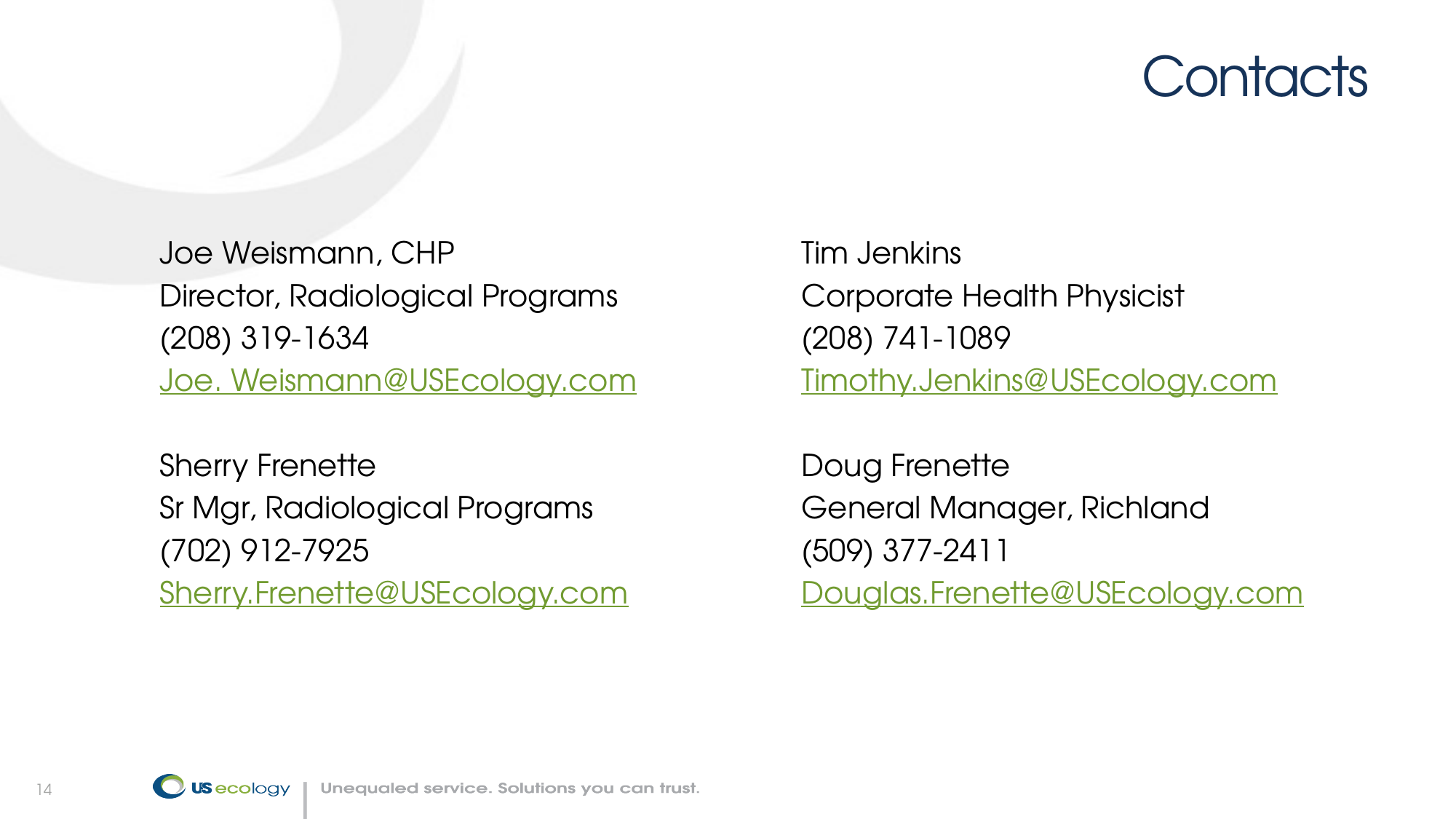

# Contacts
Joe Weismann, CHP
Director, Radiological Programs
(208) 319-1634
Joe. Weismann@USEcology.com

Sherry Frenette
Sr Mgr, Radiological Programs
(702) 912-7925
Sherry.Frenette@USEcology.com

Tim Jenkins
Corporate Health Physicist
(208) 741-1089
Timothy.Jenkins@USEcology.com

Doug Frenette
General Manager, Richland
(509) 377-2411
Douglas.Frenette@USEcology.com